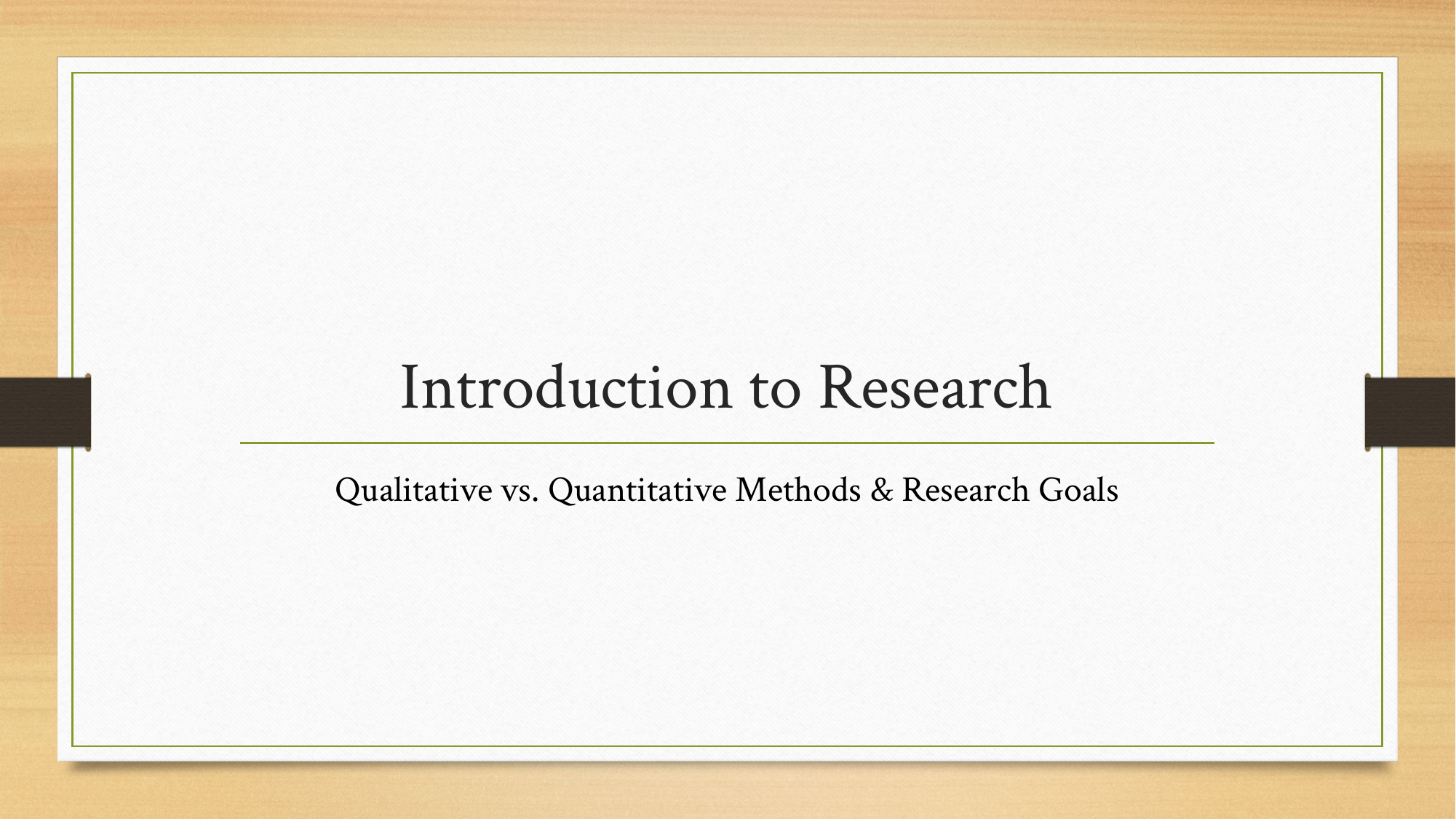

# Introduction to Research
Qualitative vs. Quantitative Methods & Research Goals